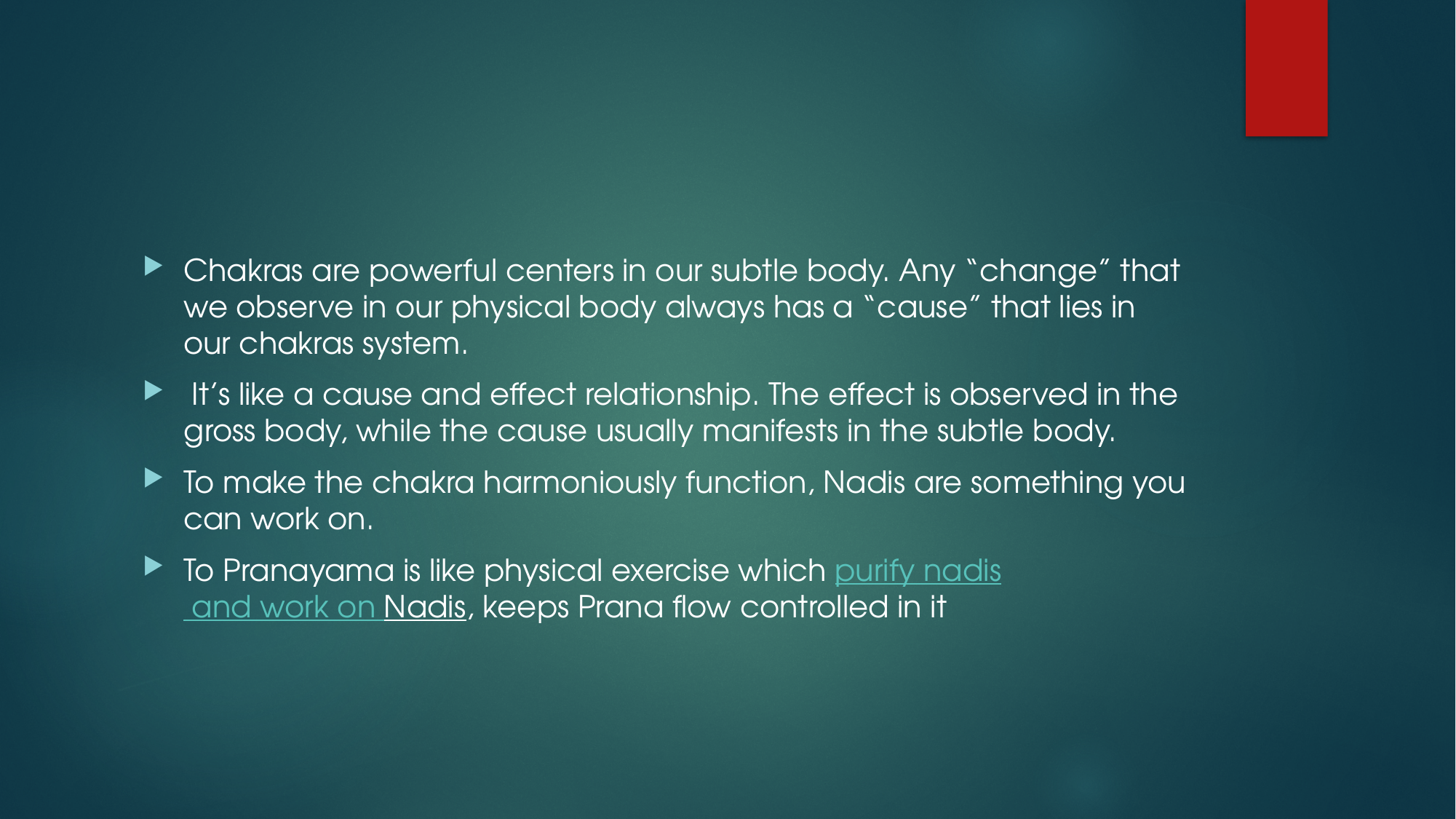

#
Chakras are powerful centers in our subtle body. Any “change” that we observe in our physical body always has a “cause” that lies in our chakras system.
 It’s like a cause and effect relationship. The effect is observed in the gross body, while the cause usually manifests in the subtle body.
To make the chakra harmoniously function, Nadis are something you can work on.
To Pranayama is like physical exercise which purify nadis and work on Nadis, keeps Prana flow controlled in it